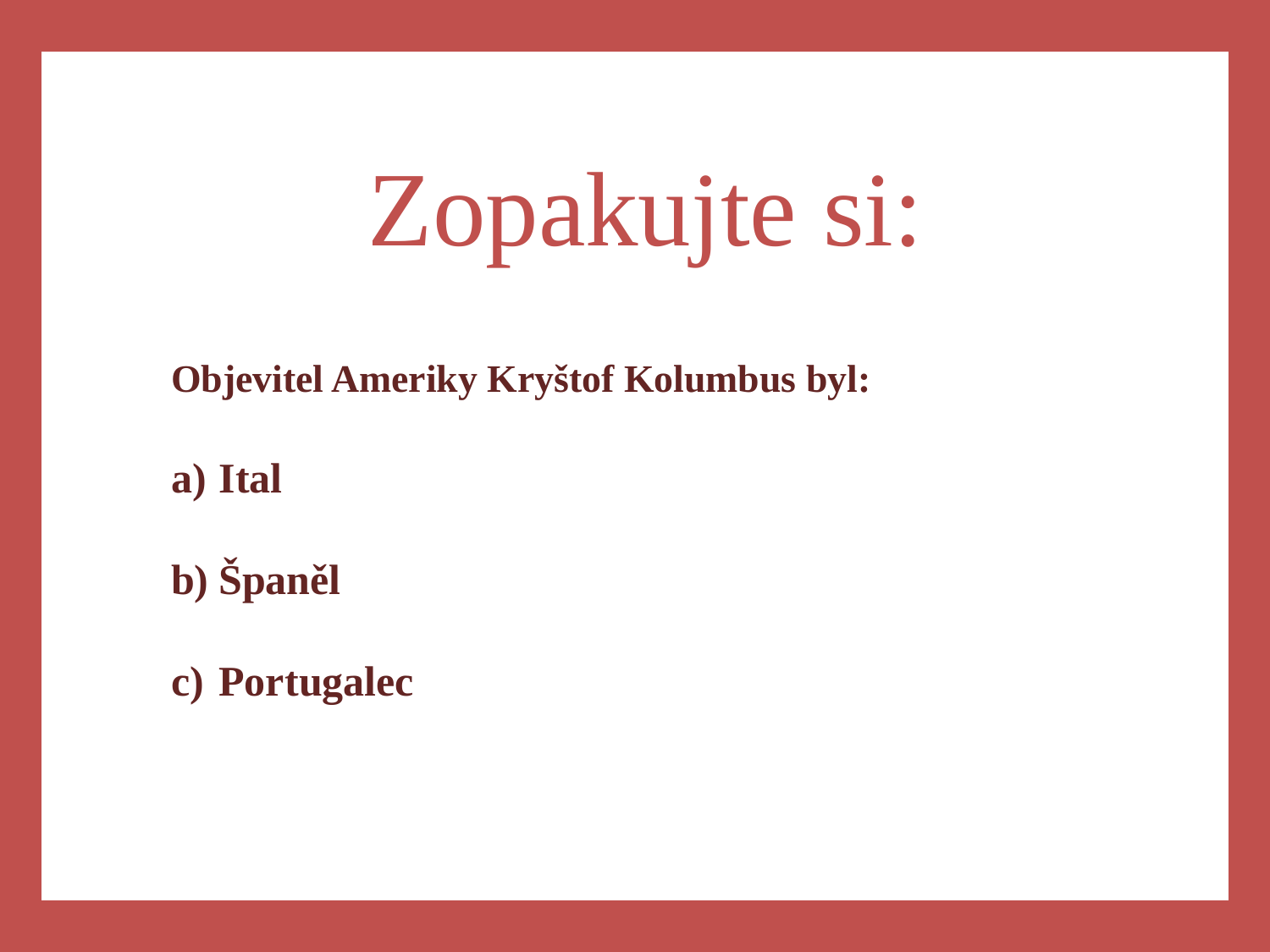

a)
Zopakujte si:
Objevitel Ameriky Kryštof Kolumbus byl:

Ital

Španěl

Portugalec